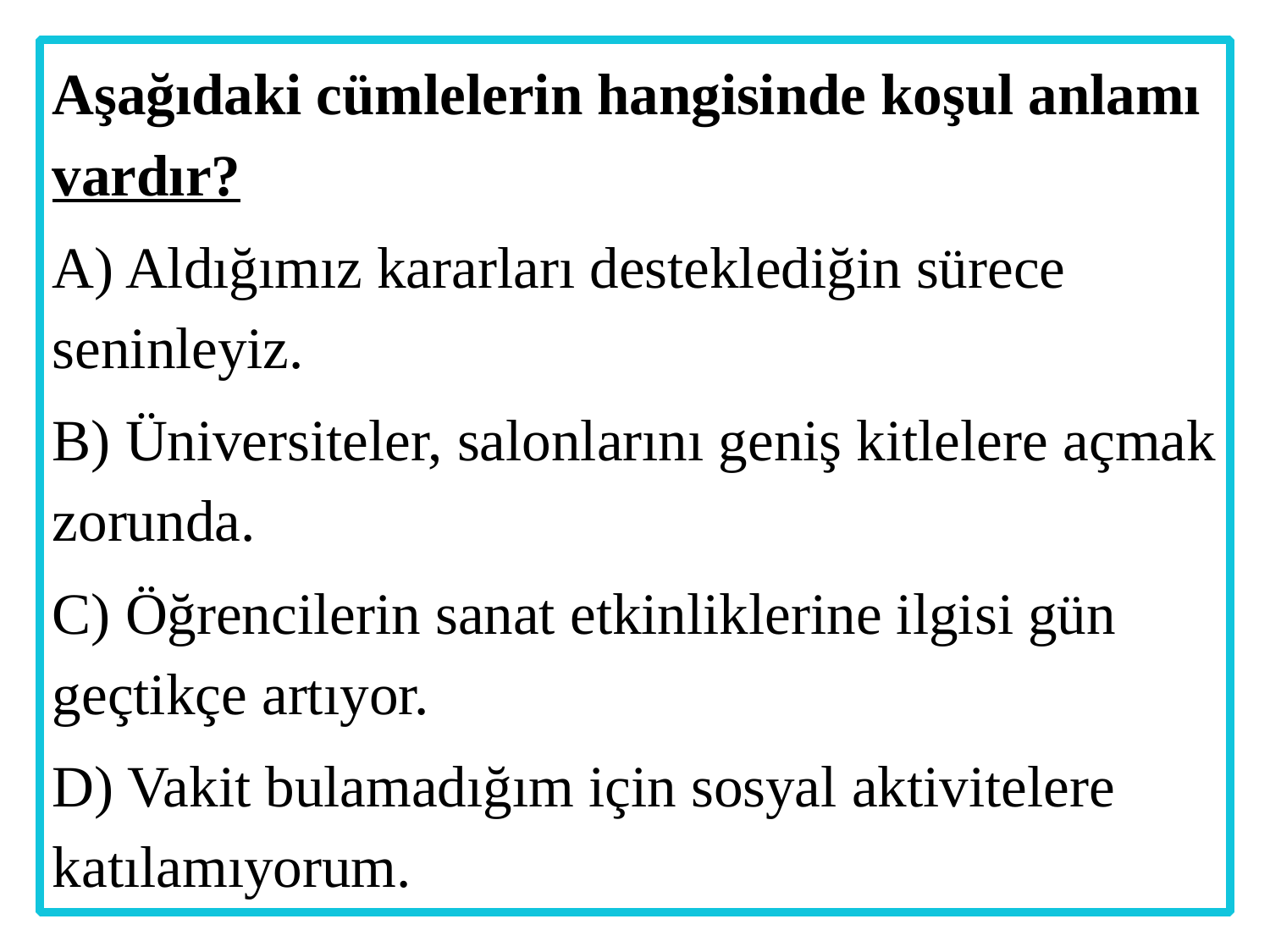

Aşağıdaki cümlelerin hangisinde koşul anlamı vardır?
A) Aldığımız kararları desteklediğin sürece seninleyiz.
B) Üniversiteler, salonlarını geniş kitlelere açmak zorunda.
C) Öğrencilerin sanat etkinliklerine ilgisi gün geçtikçe artıyor.
D) Vakit bulamadığım için sosyal aktivitelere katılamıyorum.